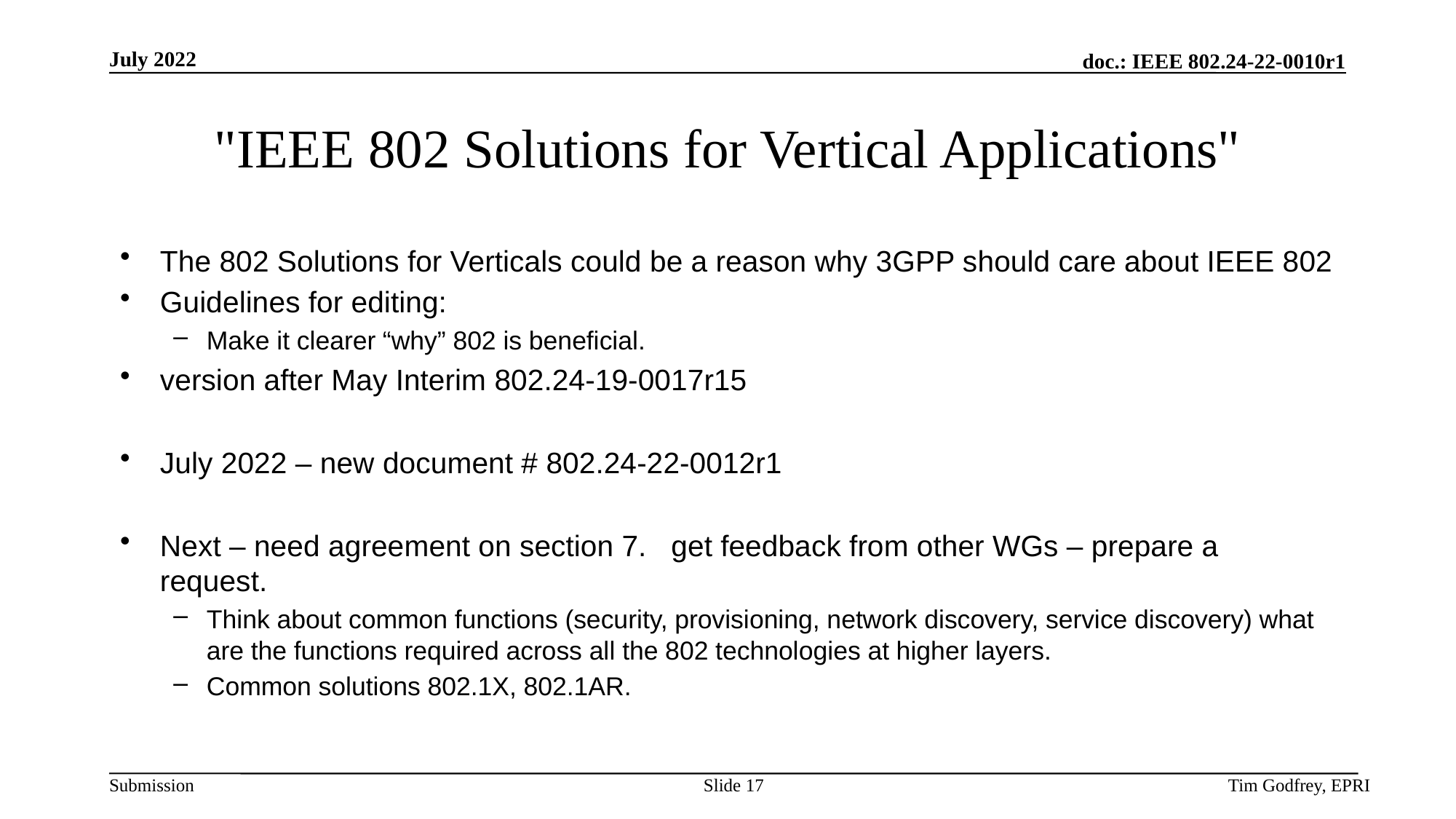

# "IEEE 802 Solutions for Vertical Applications"
The 802 Solutions for Verticals could be a reason why 3GPP should care about IEEE 802
Guidelines for editing:
Make it clearer “why” 802 is beneficial.
version after May Interim 802.24-19-0017r15

July 2022 – new document # 802.24-22-0012r1

Next – need agreement on section 7.   get feedback from other WGs – prepare a request.
Think about common functions (security, provisioning, network discovery, service discovery) what are the functions required across all the 802 technologies at higher layers.
Common solutions 802.1X, 802.1AR.

Slide 17
Tim Godfrey, EPRI